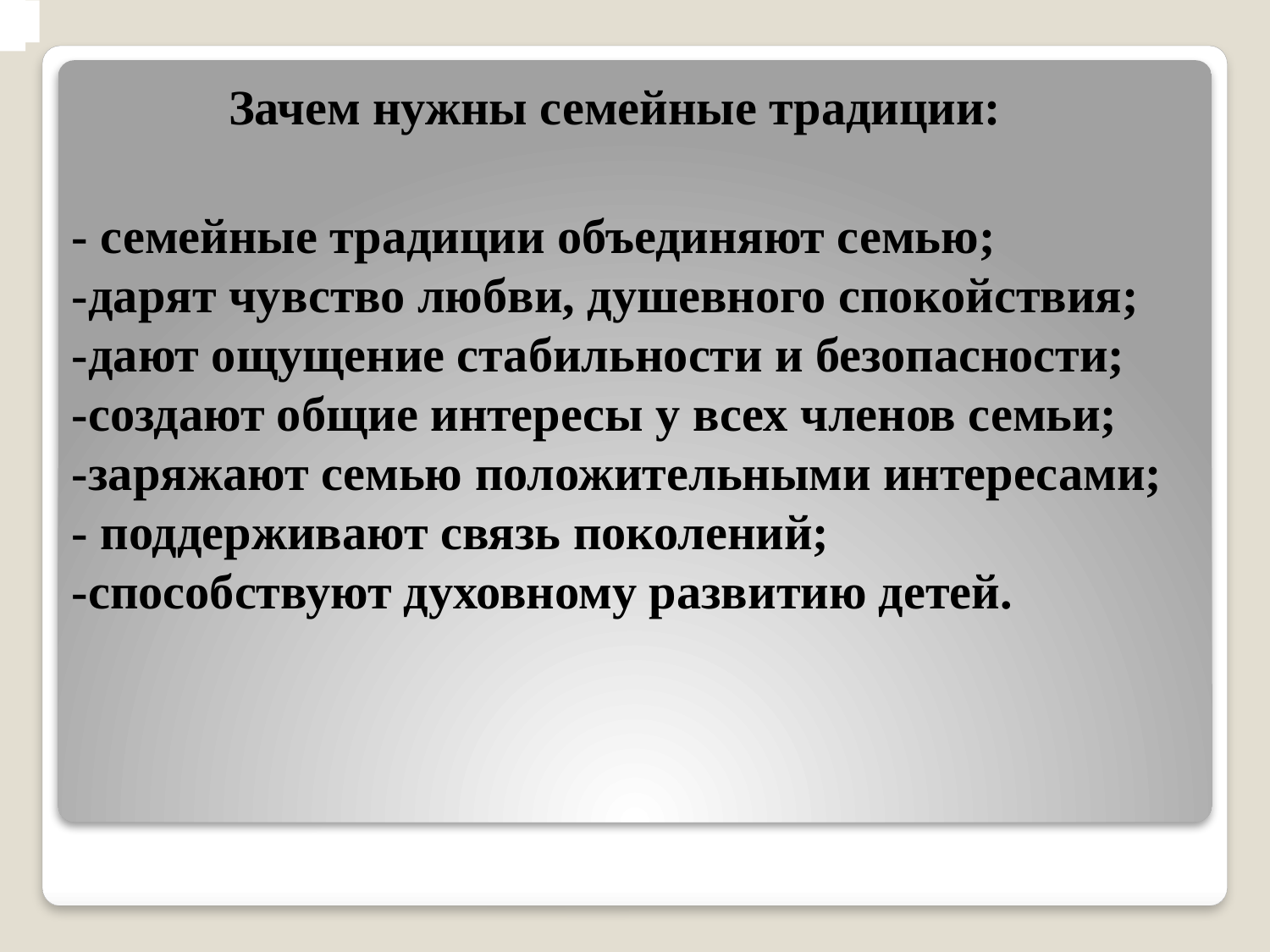

.

	Зачем нужны семейные традиции:

- семейные традиции объединяют семью;
-дарят чувство любви, душевного спокойствия;
-дают ощущение стабильности и безопасности;
-создают общие интересы у всех членов семьи;
-заряжают семью положительными интересами;
- поддерживают связь поколений;
-способствуют духовному развитию детей.
#